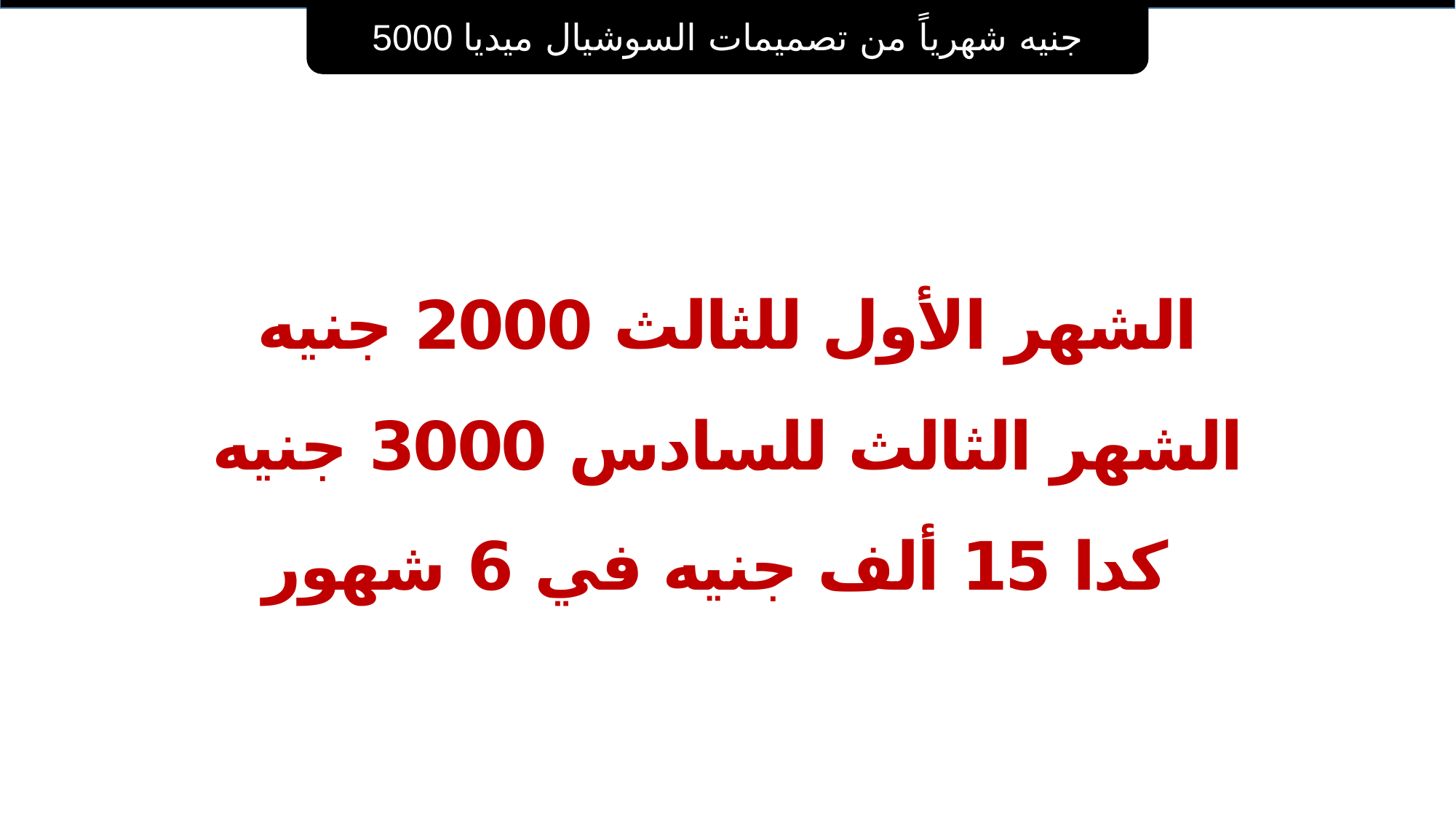

5000 جنيه شهرياً من تصميمات السوشيال ميديا
الشهر الأول للثالث 2000 جنيه
الشهر الثالث للسادس 3000 جنيه
كدا 15 ألف جنيه في 6 شهور